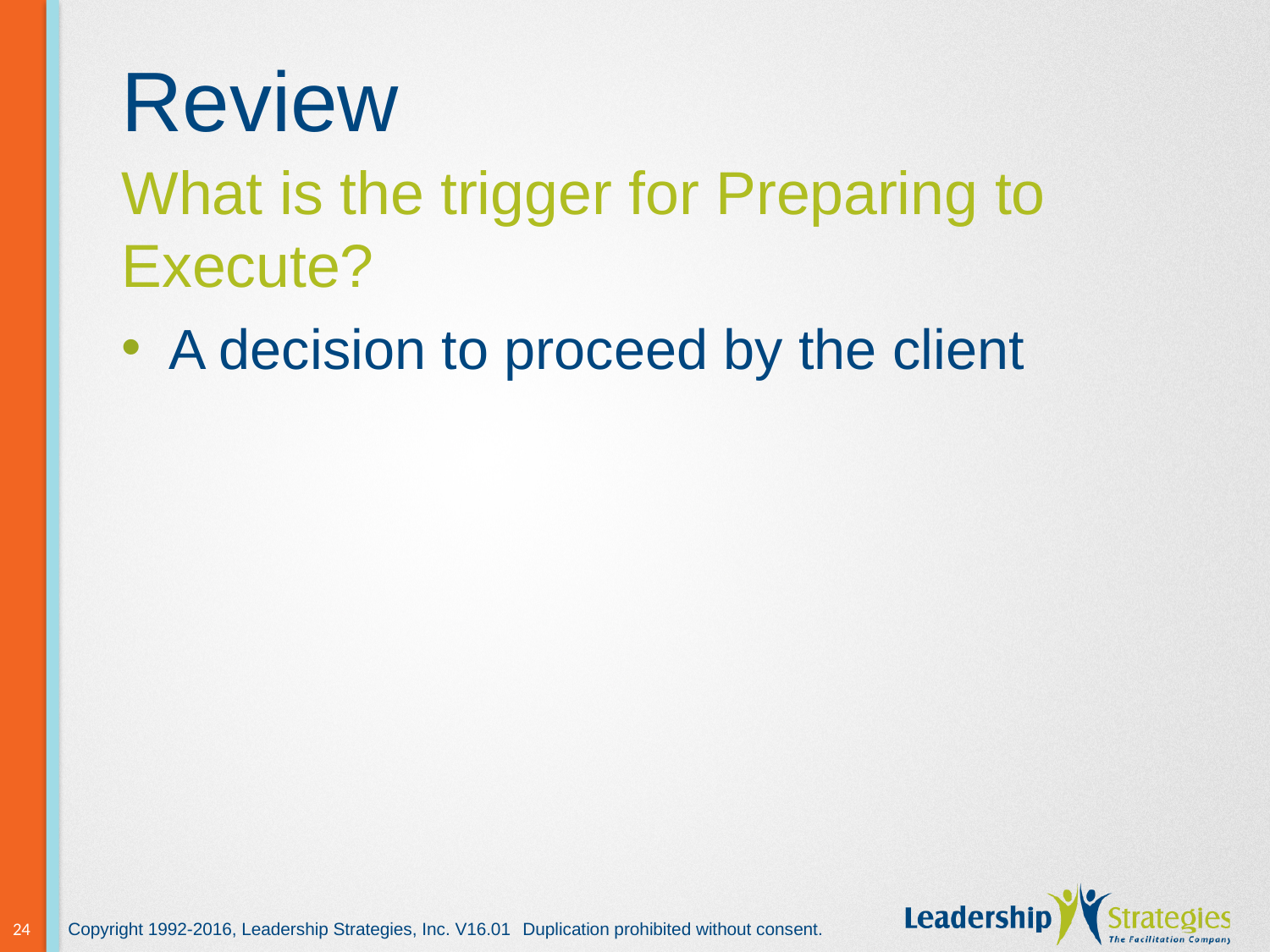

# Review
What is the trigger for Preparing to Execute?
A decision to proceed by the client
24